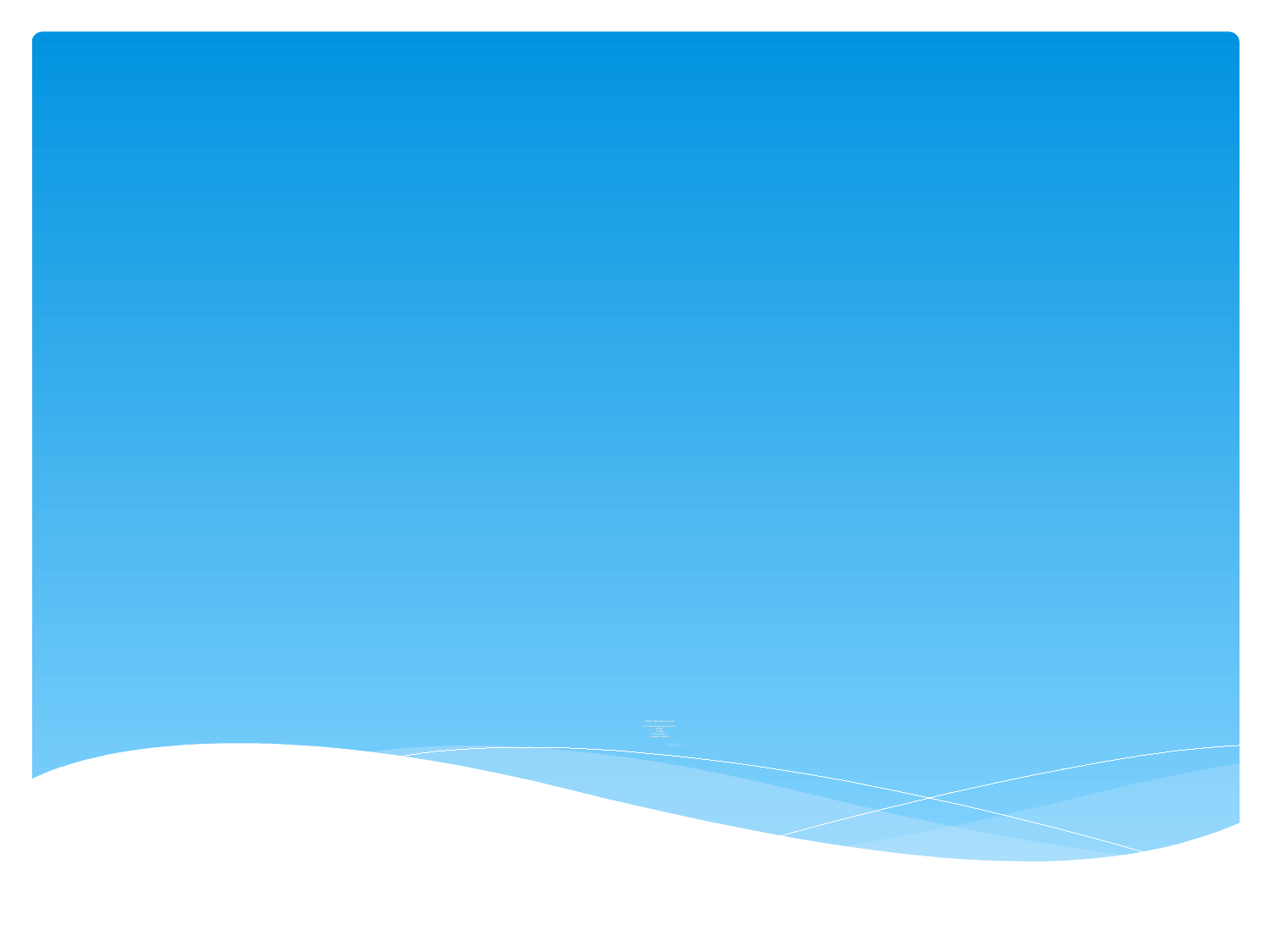

# МАДОУ «Детский сад № 36» ОО «Познавательное развитие» ФЭМП на тему: «Что лишнее ?» 1 младшая группа выполнила: Крыжимская Н.К., воспитатель